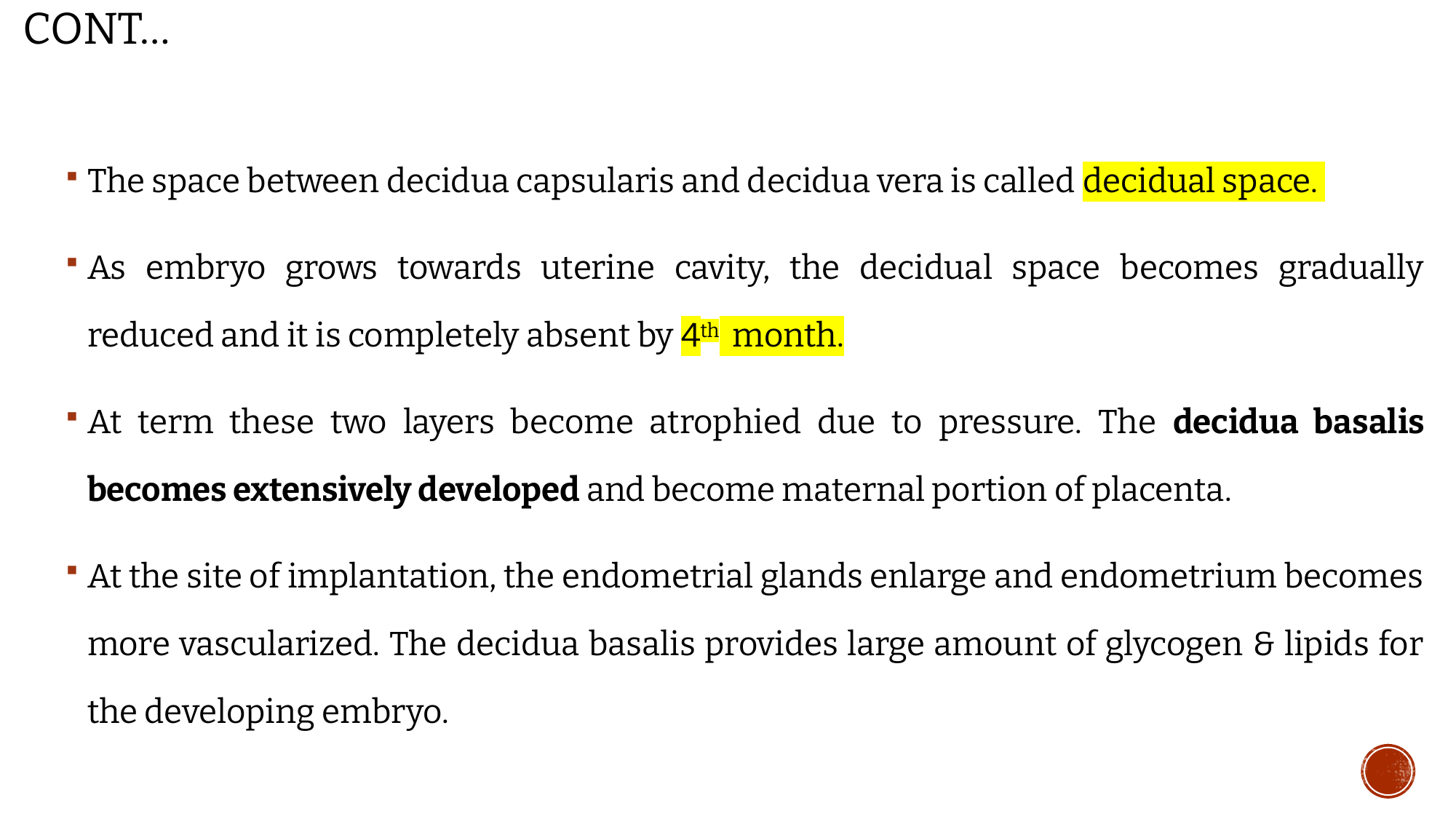

# Cont…
The space between decidua capsularis and decidua vera is called decidual space.
As embryo grows towards uterine cavity, the decidual space becomes gradually reduced and it is completely absent by 4th  month.
At term these two layers become atrophied due to pressure. The decidua basalis becomes extensively developed and become maternal portion of placenta.
At the site of implantation, the endometrial glands enlarge and endometrium becomes more vascularized. The decidua basalis provides large amount of glycogen & lipids for the developing embryo.